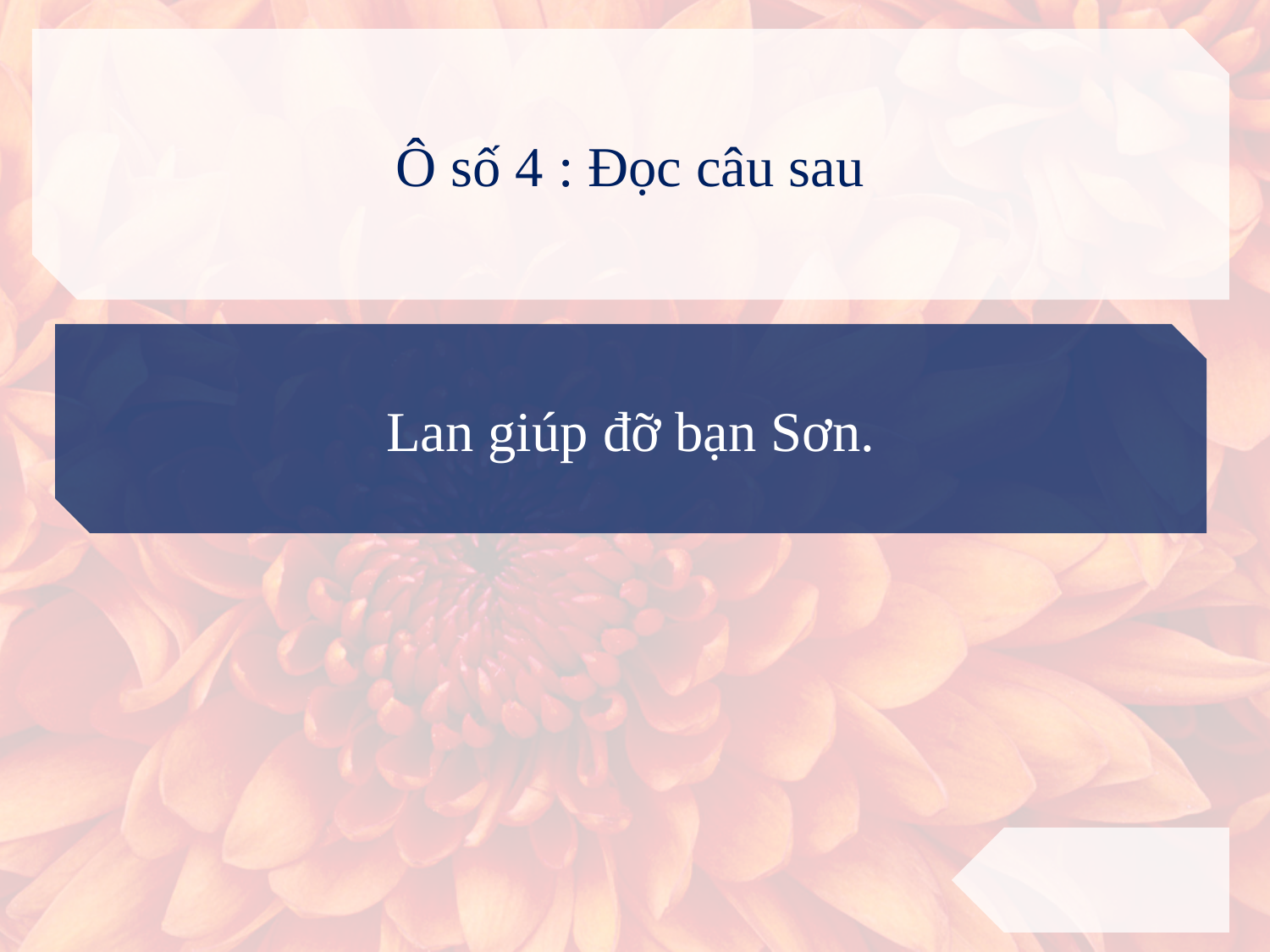

Ô số 4 : Đọc câu sau
Lan giúp đỡ bạn Sơn.